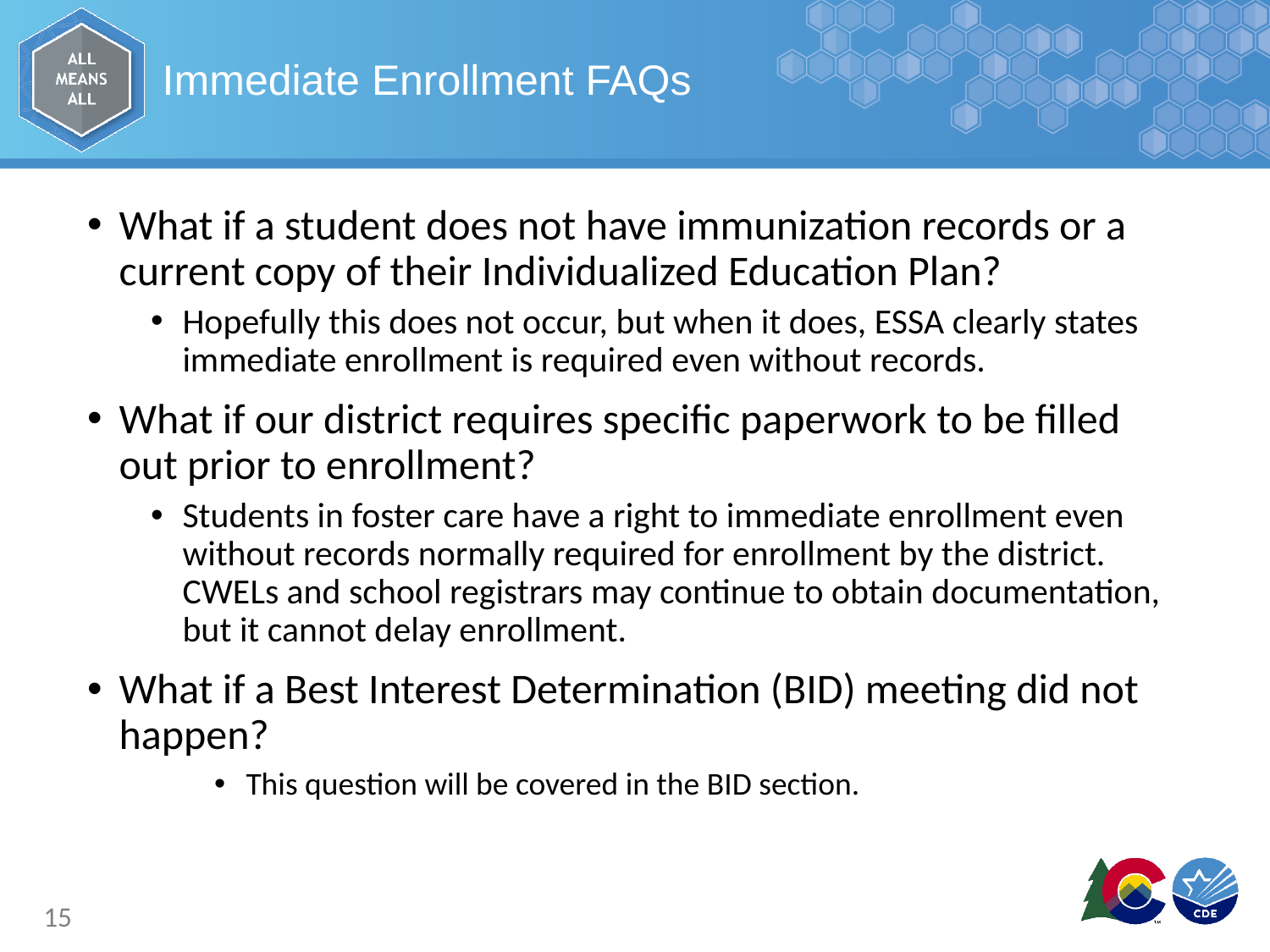

# Immediate Enrollment FAQs
What if a student does not have immunization records or a current copy of their Individualized Education Plan?
Hopefully this does not occur, but when it does, ESSA clearly states immediate enrollment is required even without records.
What if our district requires specific paperwork to be filled out prior to enrollment?
Students in foster care have a right to immediate enrollment even without records normally required for enrollment by the district. CWELs and school registrars may continue to obtain documentation, but it cannot delay enrollment.
What if a Best Interest Determination (BID) meeting did not happen?
This question will be covered in the BID section.
15